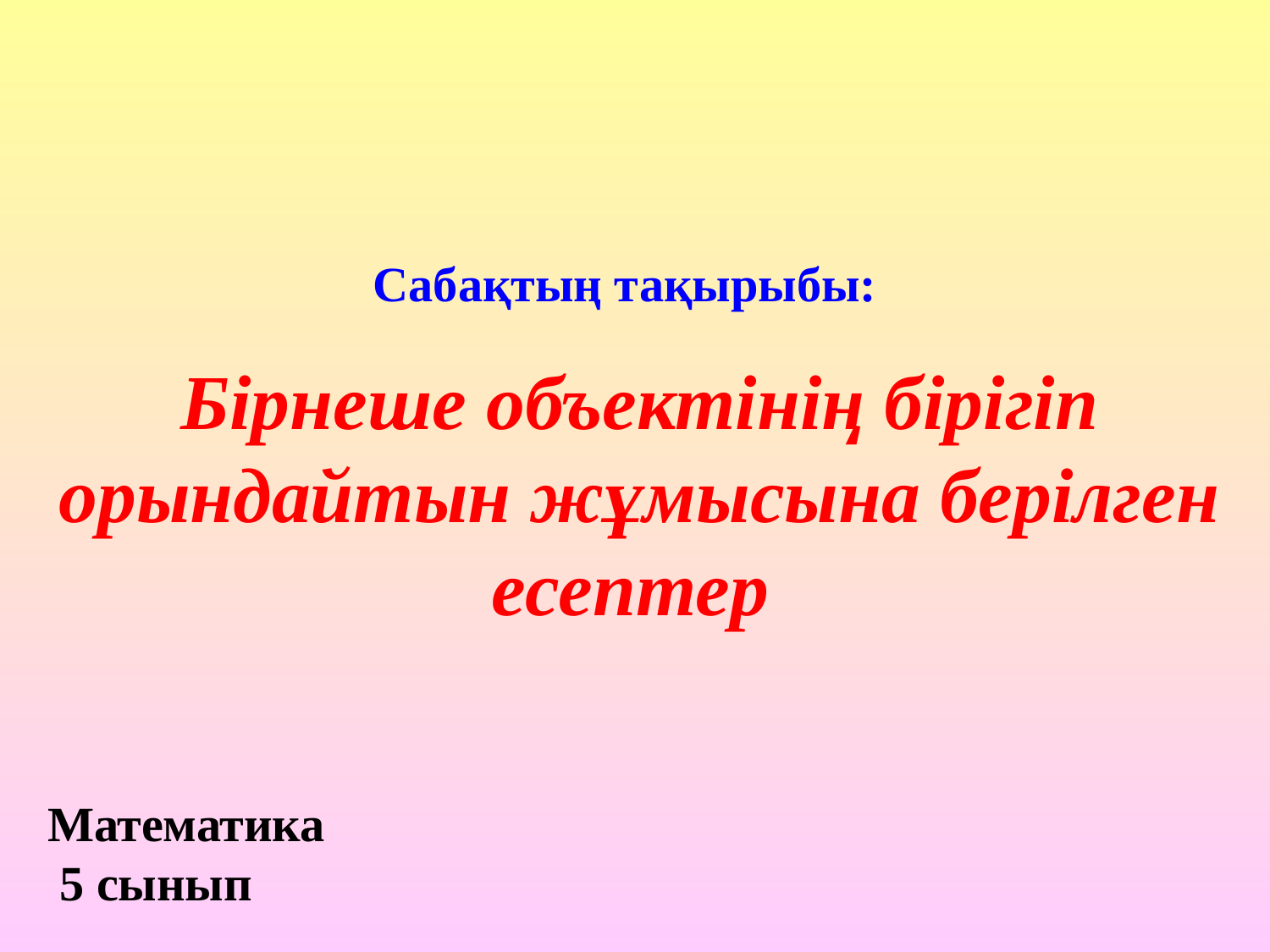

Сабақтың тақырыбы:
 Бірнеше объектінің бірігіп  орындайтын жұмысына берілген есептер
Математика
 5 сынып